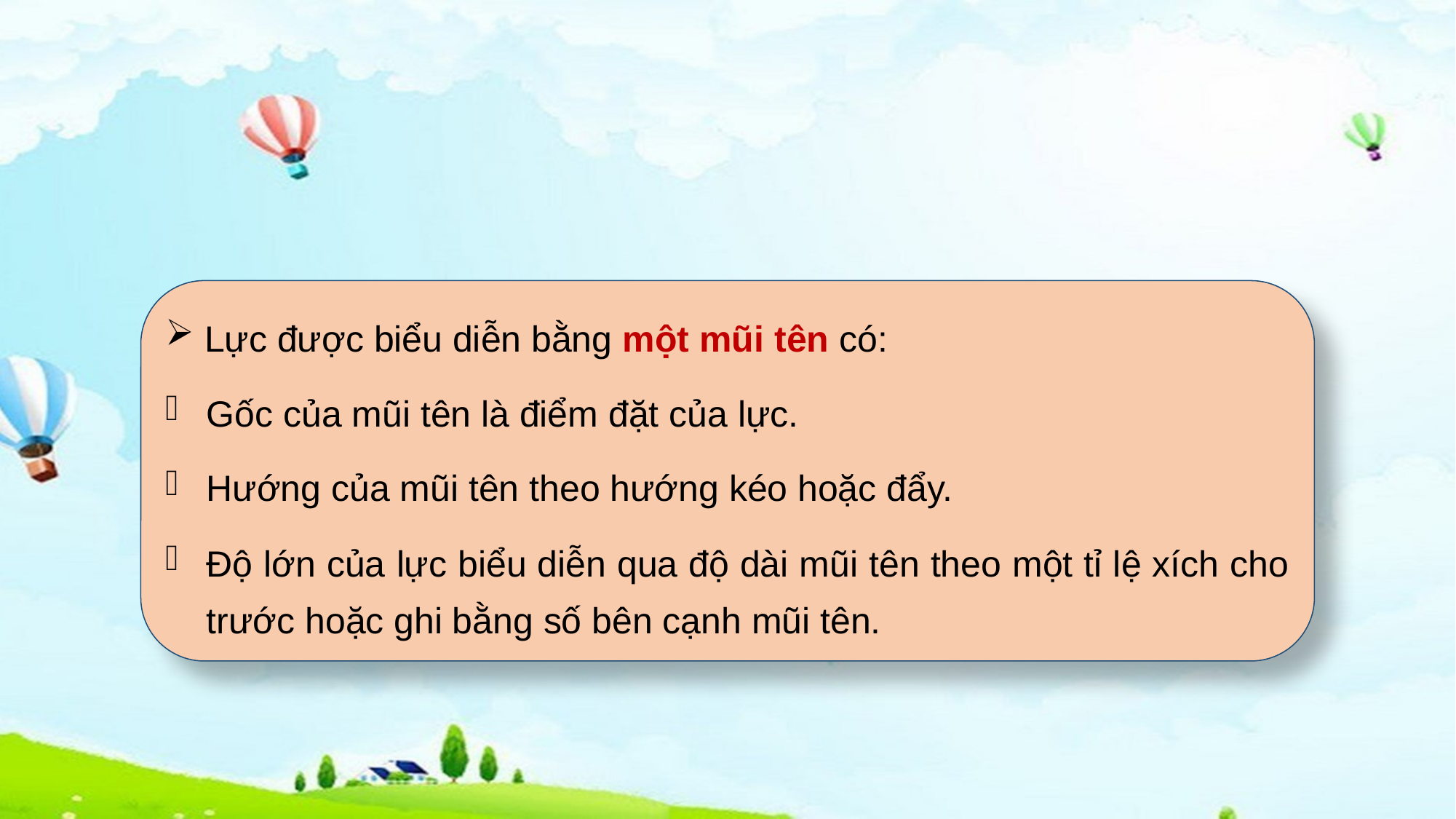

Lực được biểu diễn bằng một mũi tên có:
Gốc của mũi tên là điểm đặt của lực.
Hướng của mũi tên theo hướng kéo hoặc đẩy.
Độ lớn của lực biểu diễn qua độ dài mũi tên theo một tỉ lệ xích cho trước hoặc ghi bằng số bên cạnh mũi tên.